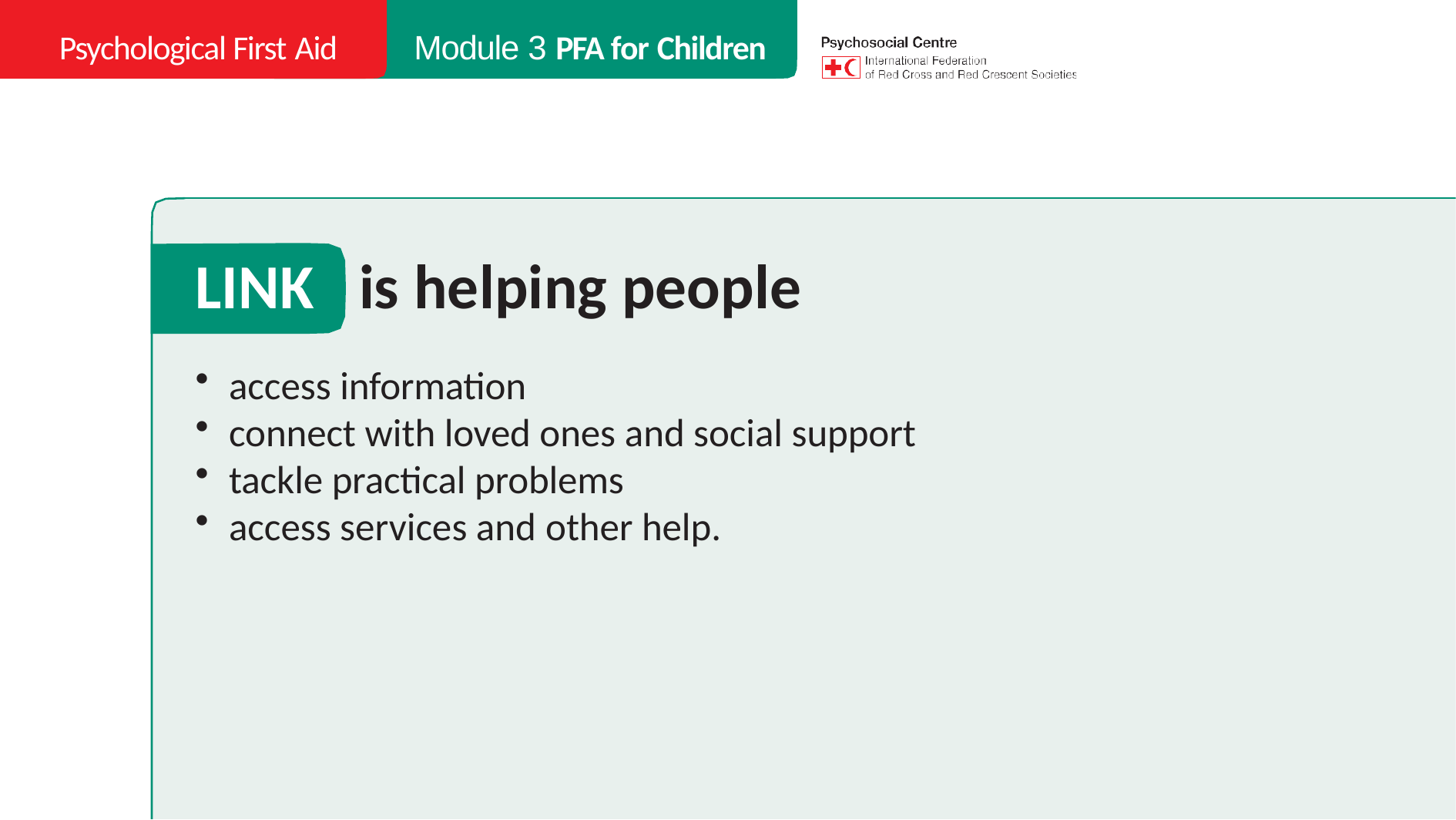

Psychological First Aid
Module 3 PFA for Children

# LINK	is helping people
access information
connect with loved ones and social support
tackle practical problems
access services and other help.